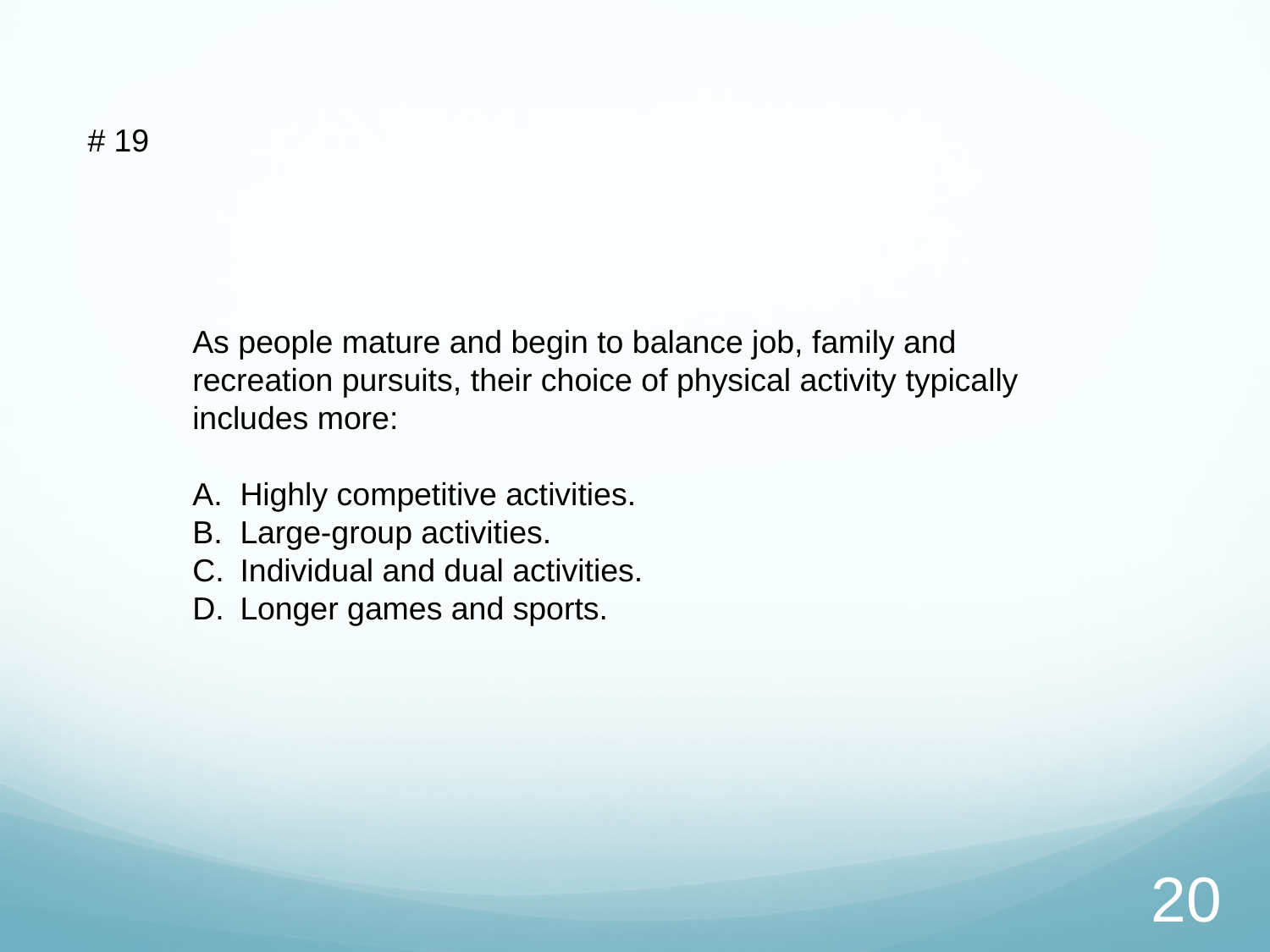

# 19
As people mature and begin to balance job, family and recreation pursuits, their choice of physical activity typically includes more:

Highly competitive activities.
Large-group activities.
Individual and dual activities.
Longer games and sports.

20